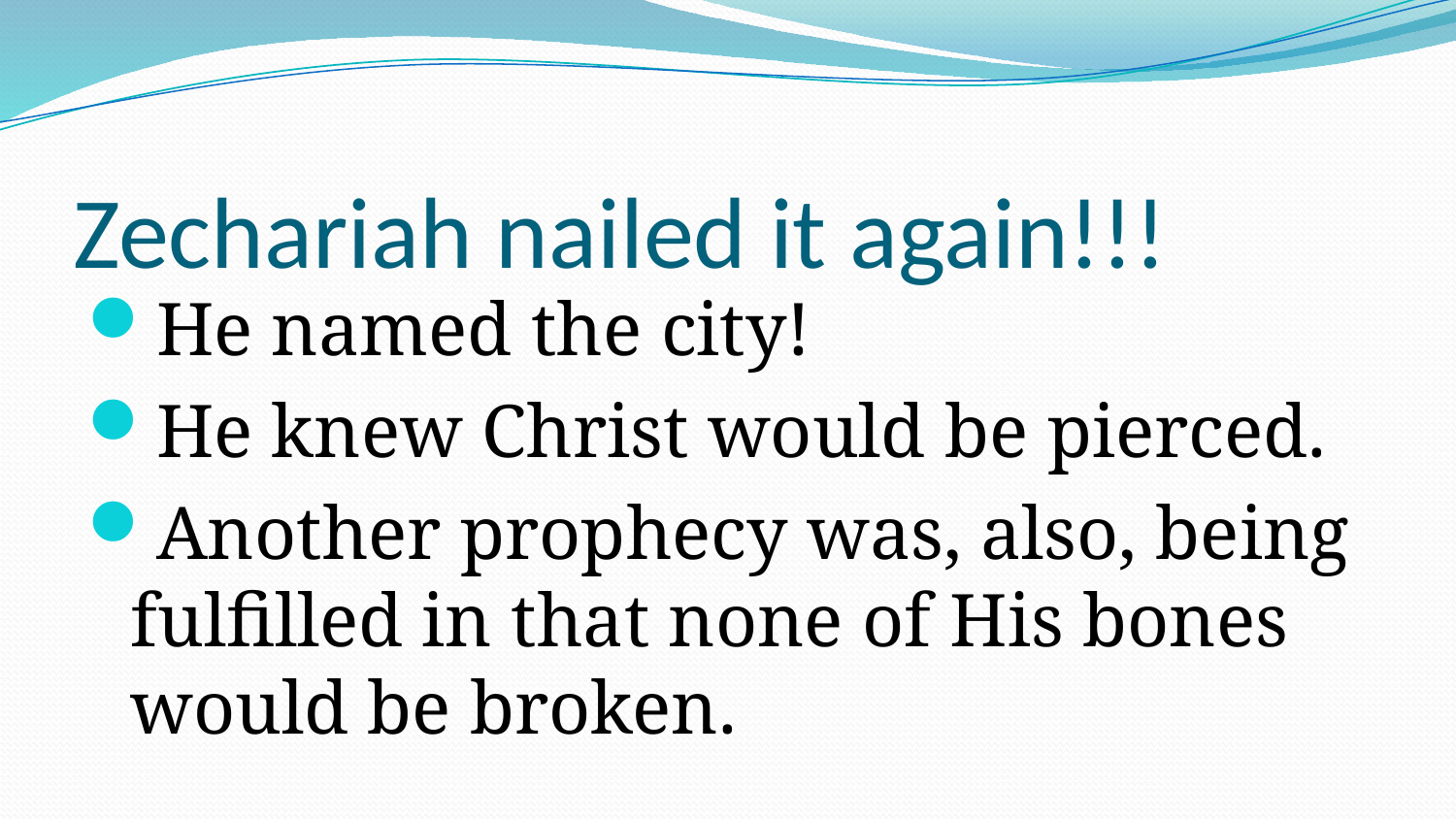

# Zechariah nailed it again!!!
He named the city!
He knew Christ would be pierced.
Another prophecy was, also, being fulfilled in that none of His bones would be broken.